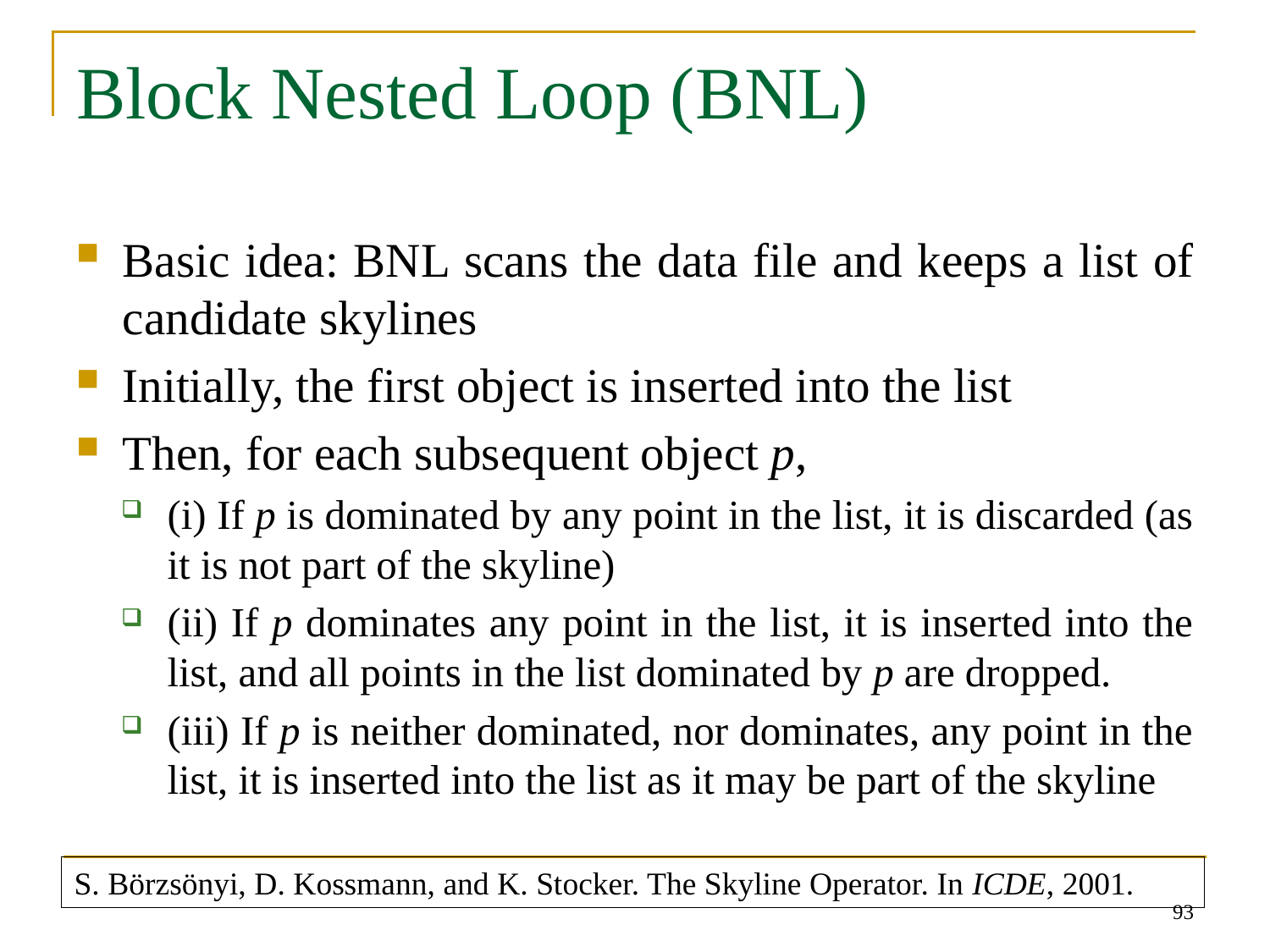

# Block Nested Loop (BNL)
Basic idea: BNL scans the data file and keeps a list of candidate skylines
Initially, the first object is inserted into the list
Then, for each subsequent object p,
(i) If p is dominated by any point in the list, it is discarded (as it is not part of the skyline)
(ii) If p dominates any point in the list, it is inserted into the list, and all points in the list dominated by p are dropped.
(iii) If p is neither dominated, nor dominates, any point in the list, it is inserted into the list as it may be part of the skyline
S. Börzsönyi, D. Kossmann, and K. Stocker. The Skyline Operator. In ICDE, 2001.
93